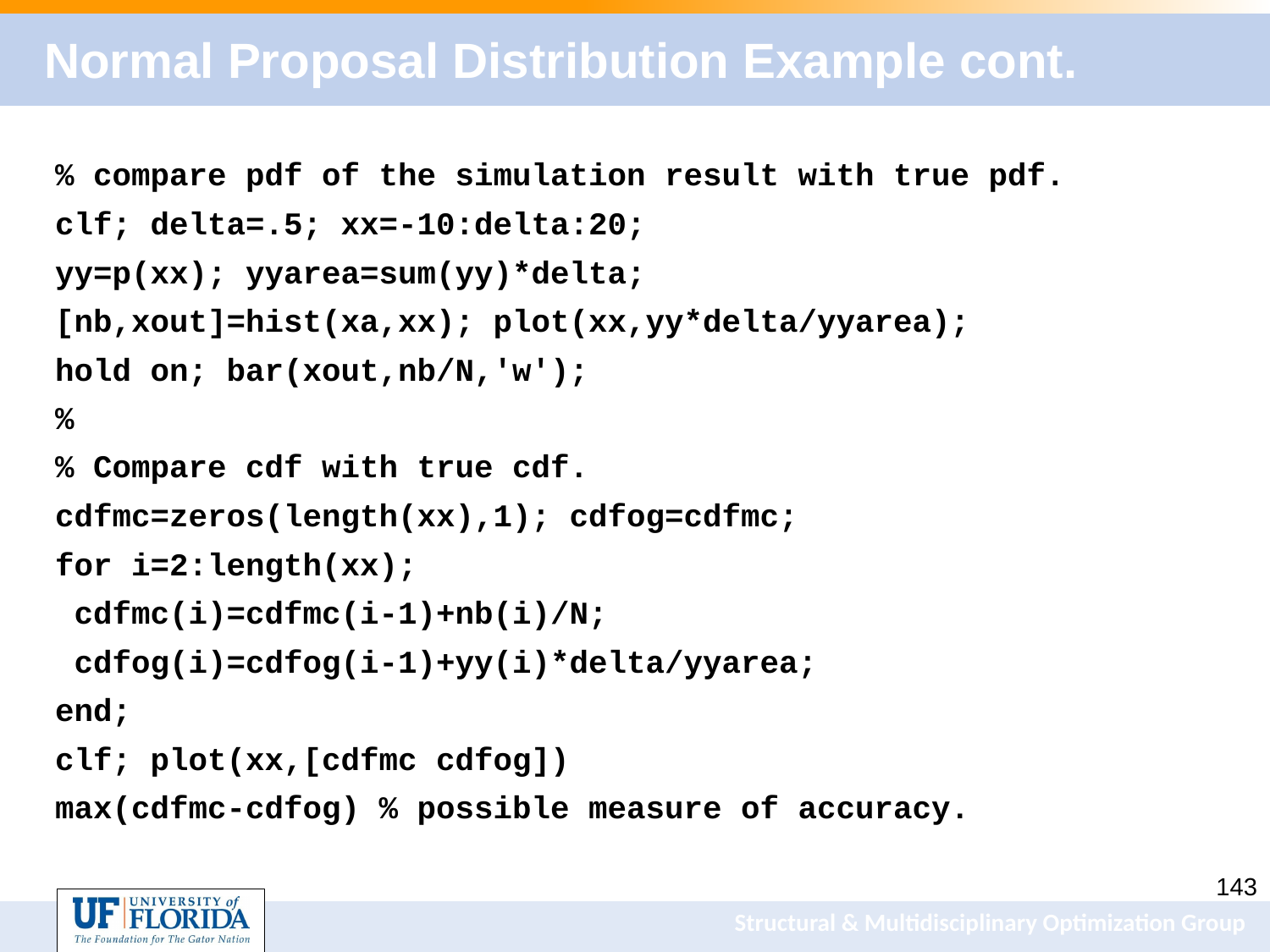

# Normal Proposal Distribution Example cont.
% compare pdf of the simulation result with true pdf.
clf; delta=.5; xx=-10:delta:20;
yy=p(xx); yyarea=sum(yy)*delta;
[nb,xout]=hist(xa,xx); plot(xx,yy*delta/yyarea);
hold on; bar(xout,nb/N,'w');
%
% Compare cdf with true cdf.
cdfmc=zeros(length(xx),1); cdfog=cdfmc;
for i=2:length(xx);
 cdfmc(i)=cdfmc(i-1)+nb(i)/N;
 cdfog(i)=cdfog(i-1)+yy(i)*delta/yyarea;
end;
clf; plot(xx,[cdfmc cdfog])
max(cdfmc-cdfog) % possible measure of accuracy.